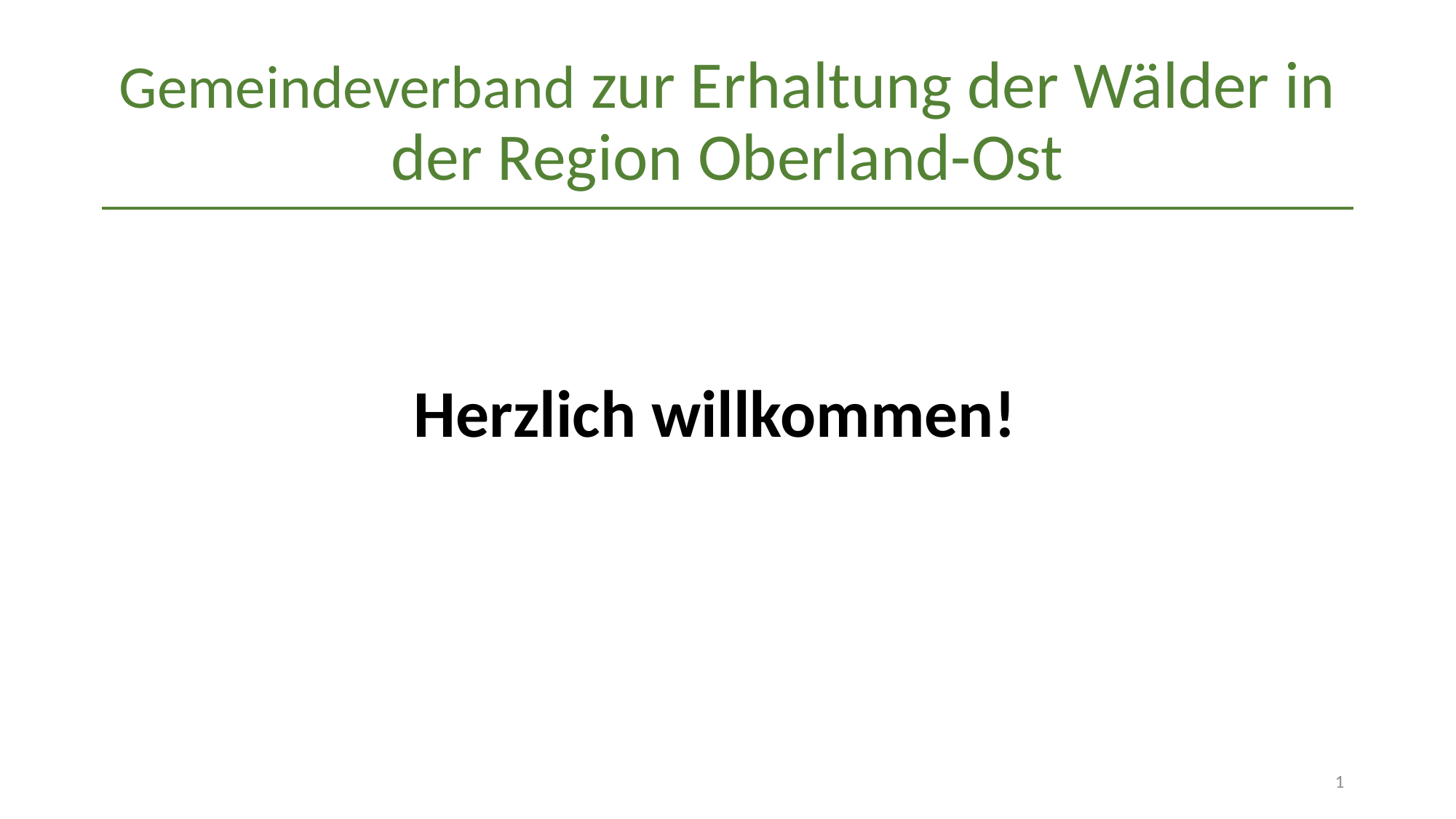

# Gemeindeverband zur Erhaltung der Wälder in der Region Oberland-Ost
Herzlich willkommen!

1